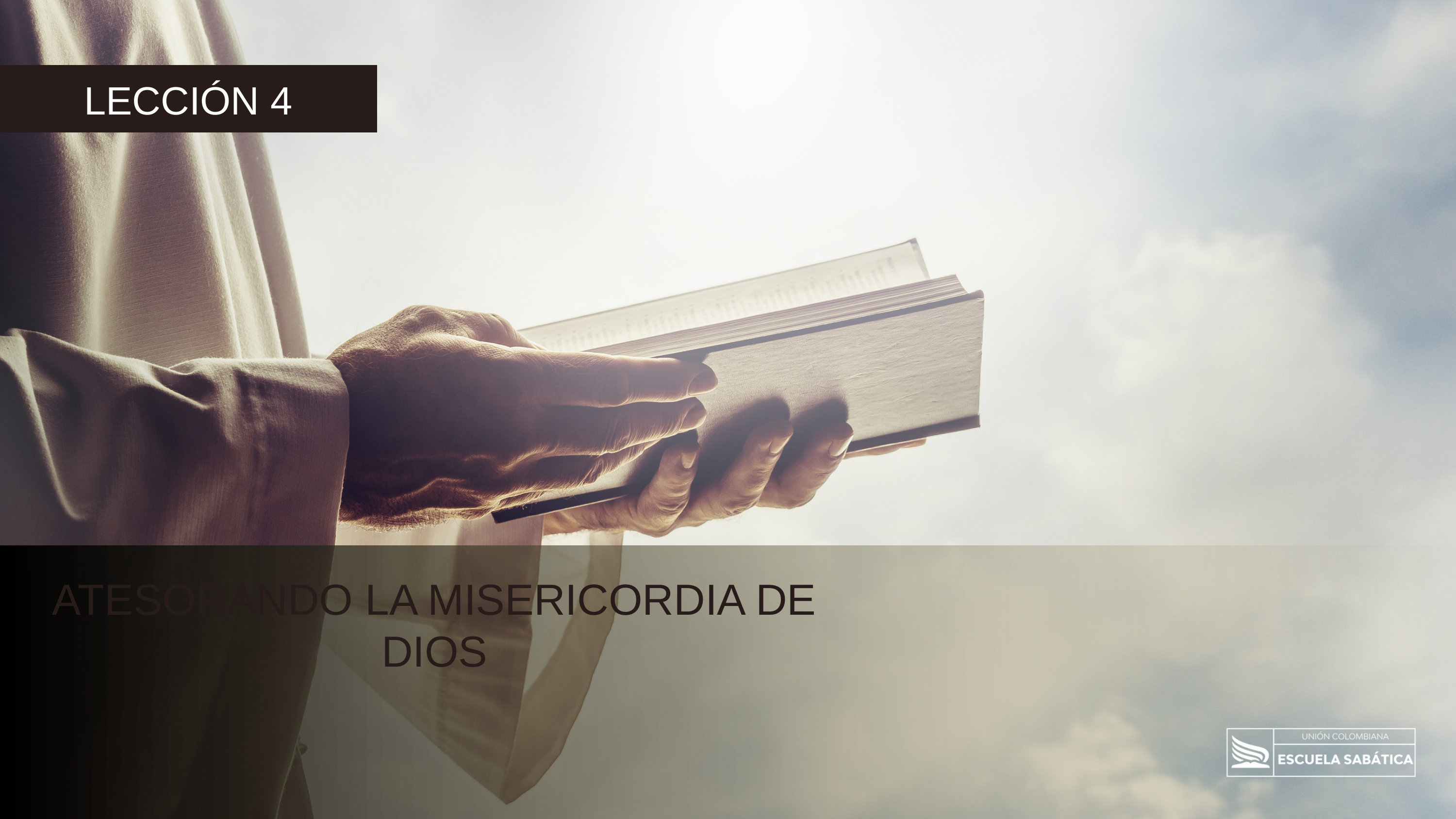

LECCIÓN 4
ATESORANDO LA MISERICORDIA DE DIOS